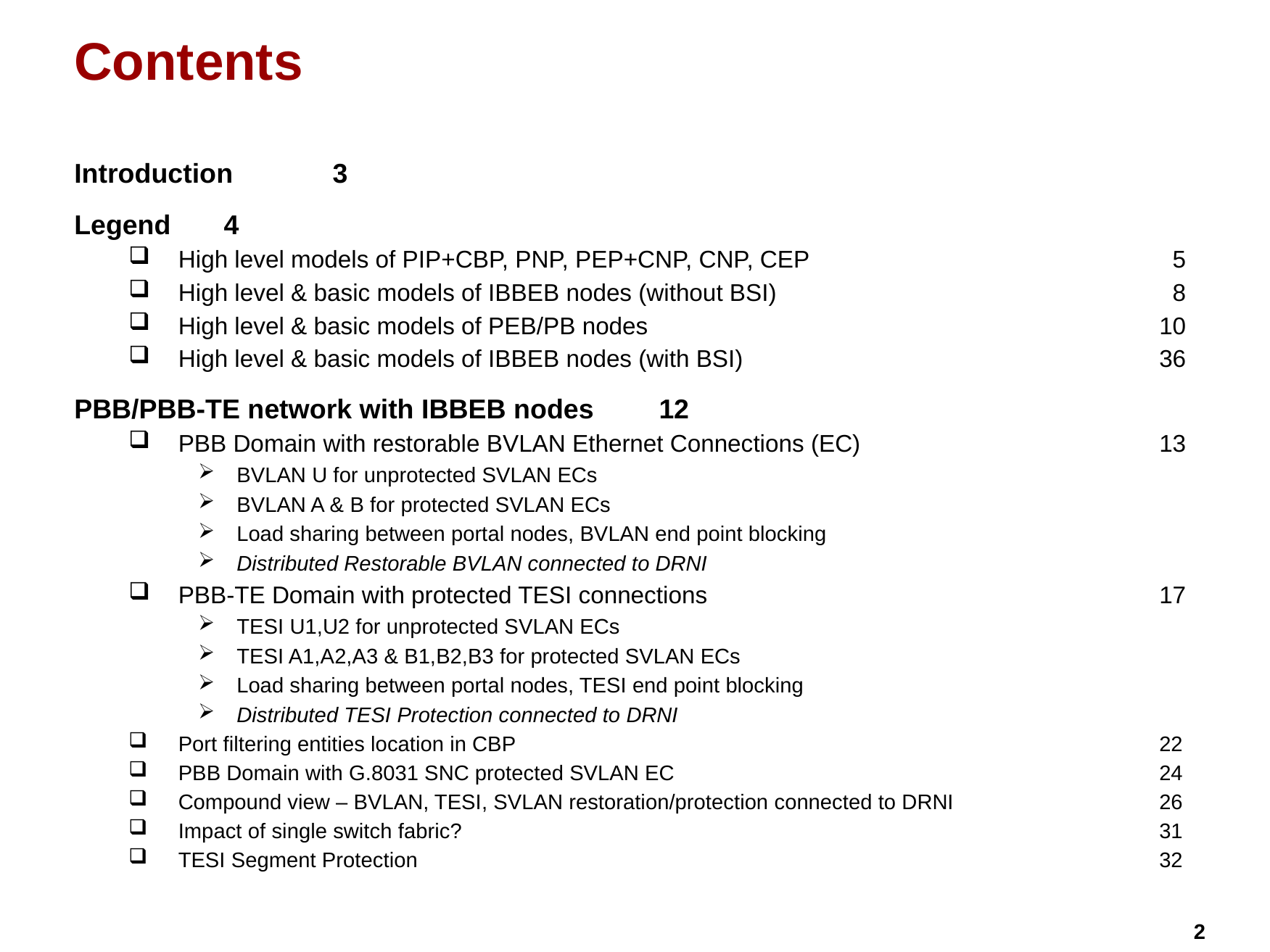

# Contents
Introduction	3
Legend	4
High level models of PIP+CBP, PNP, PEP+CNP, CNP, CEP	  5
High level & basic models of IBBEB nodes (without BSI)	  8
High level & basic models of PEB/PB nodes	10
High level & basic models of IBBEB nodes (with BSI)	36
PBB/PBB-TE network with IBBEB nodes	12
PBB Domain with restorable BVLAN Ethernet Connections (EC)	13
BVLAN U for unprotected SVLAN ECs
BVLAN A & B for protected SVLAN ECs
Load sharing between portal nodes, BVLAN end point blocking
Distributed Restorable BVLAN connected to DRNI
PBB-TE Domain with protected TESI connections	17
TESI U1,U2 for unprotected SVLAN ECs
TESI A1,A2,A3 & B1,B2,B3 for protected SVLAN ECs
Load sharing between portal nodes, TESI end point blocking
Distributed TESI Protection connected to DRNI
Port filtering entities location in CBP	22
PBB Domain with G.8031 SNC protected SVLAN EC	24
Compound view – BVLAN, TESI, SVLAN restoration/protection connected to DRNI	26
Impact of single switch fabric?	31
TESI Segment Protection	32